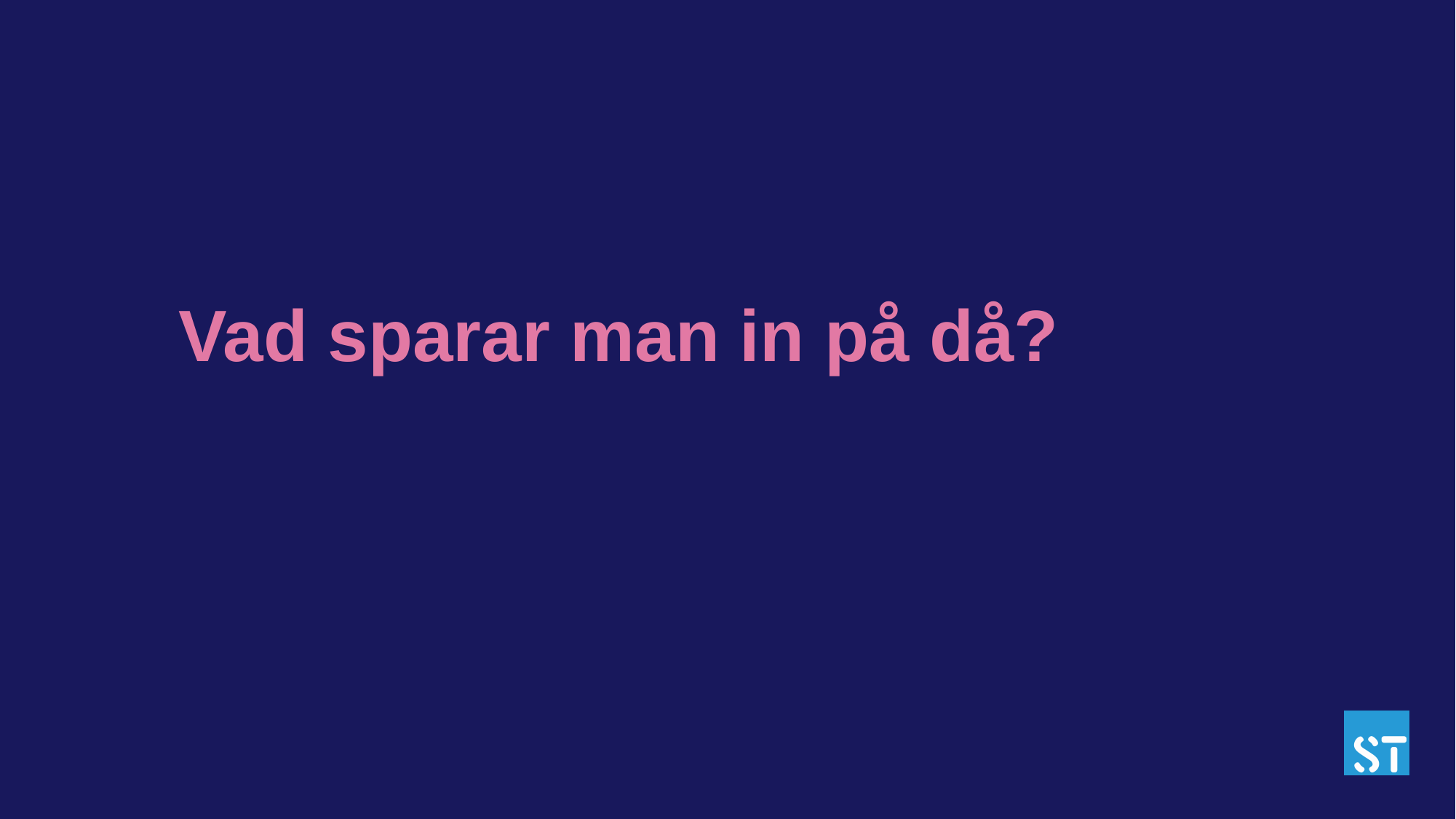

# Vad sparar man in på då?